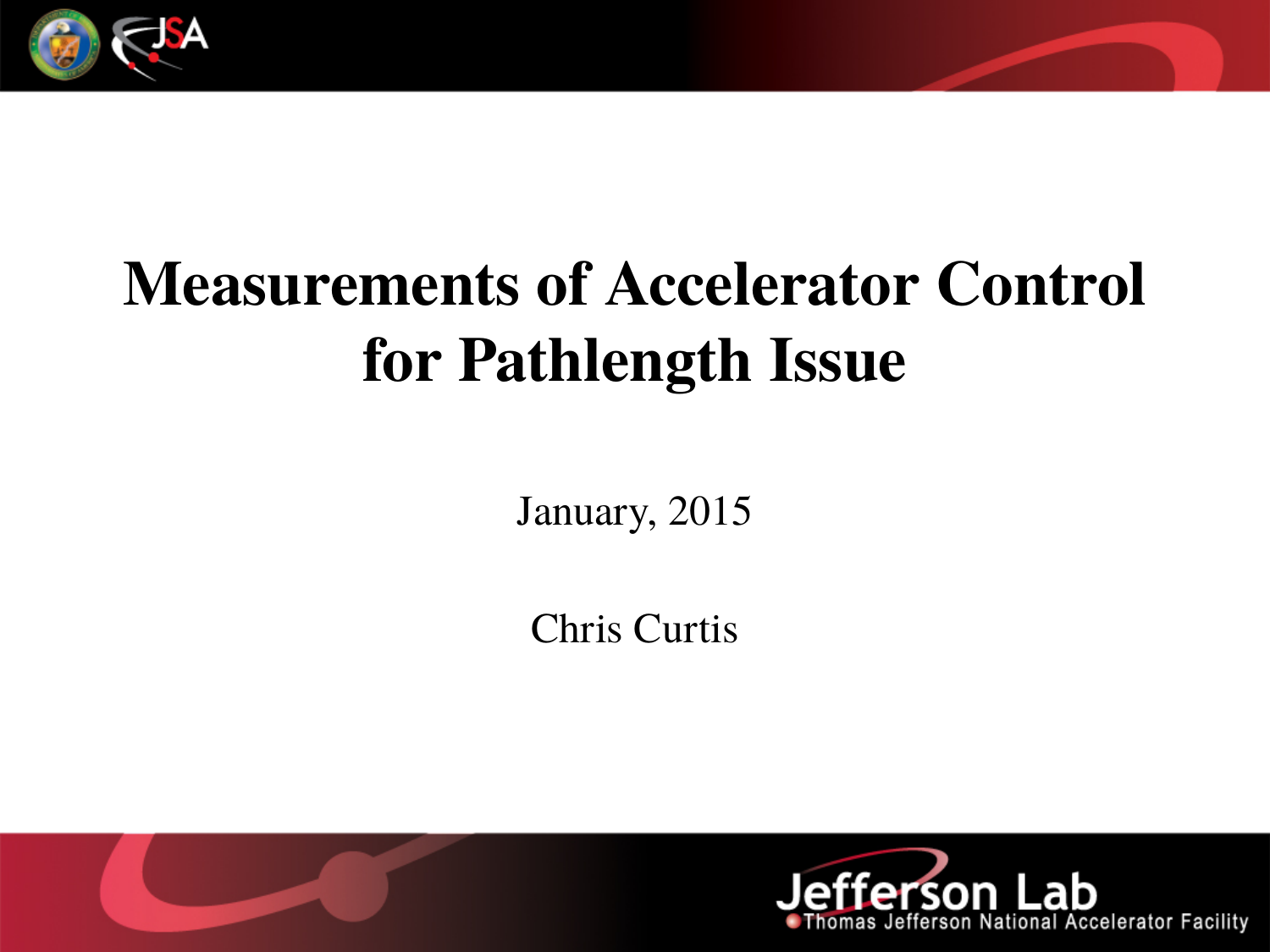

# Measurements of Accelerator Control for Pathlength Issue
January, 2015

Chris Curtis